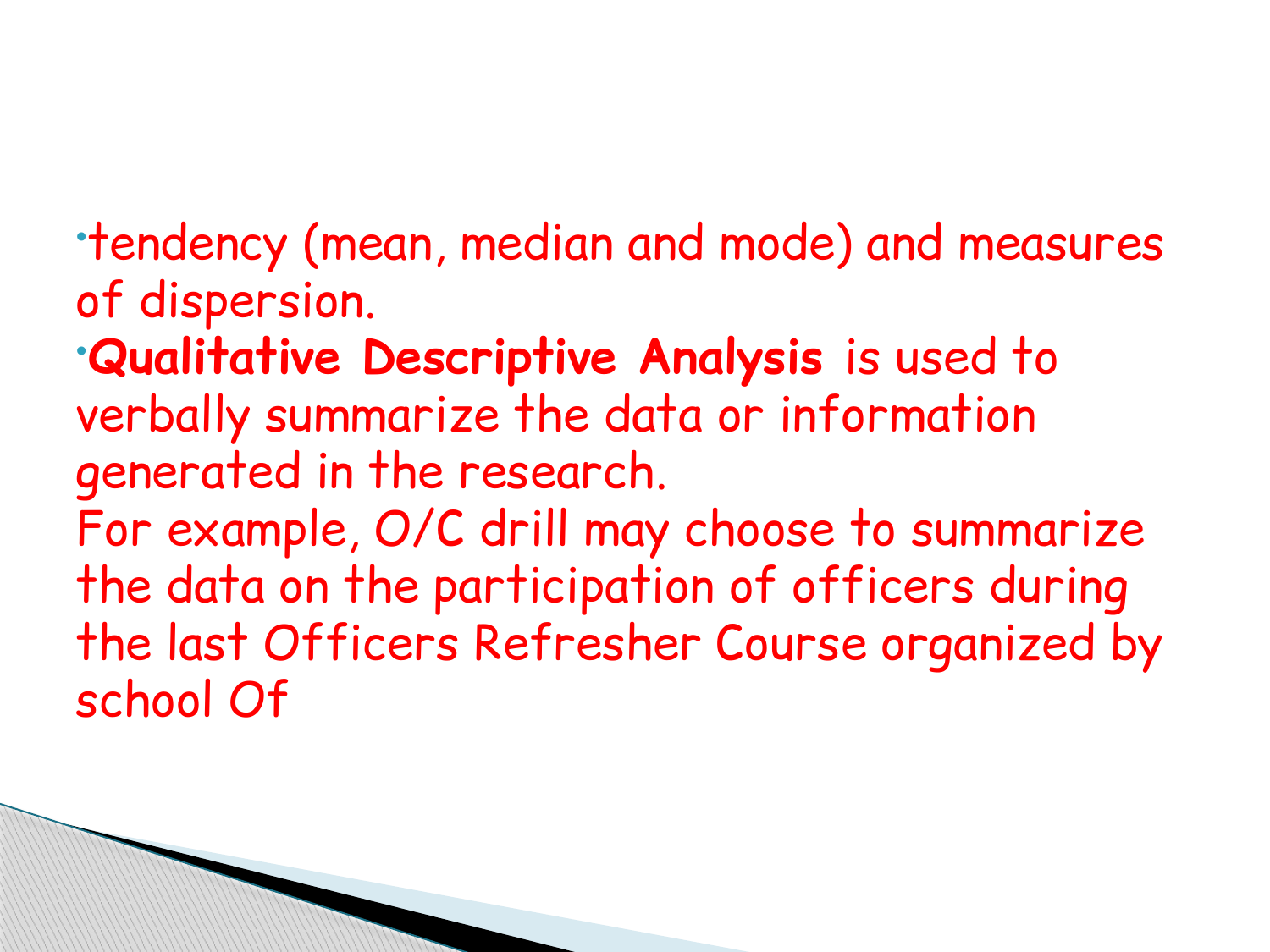

#
tendency (mean, median and mode) and measures of dispersion.
Qualitative Descriptive Analysis is used to verbally summarize the data or information generated in the research.
For example, O/C drill may choose to summarize the data on the participation of officers during the last Officers Refresher Course organized by school Of